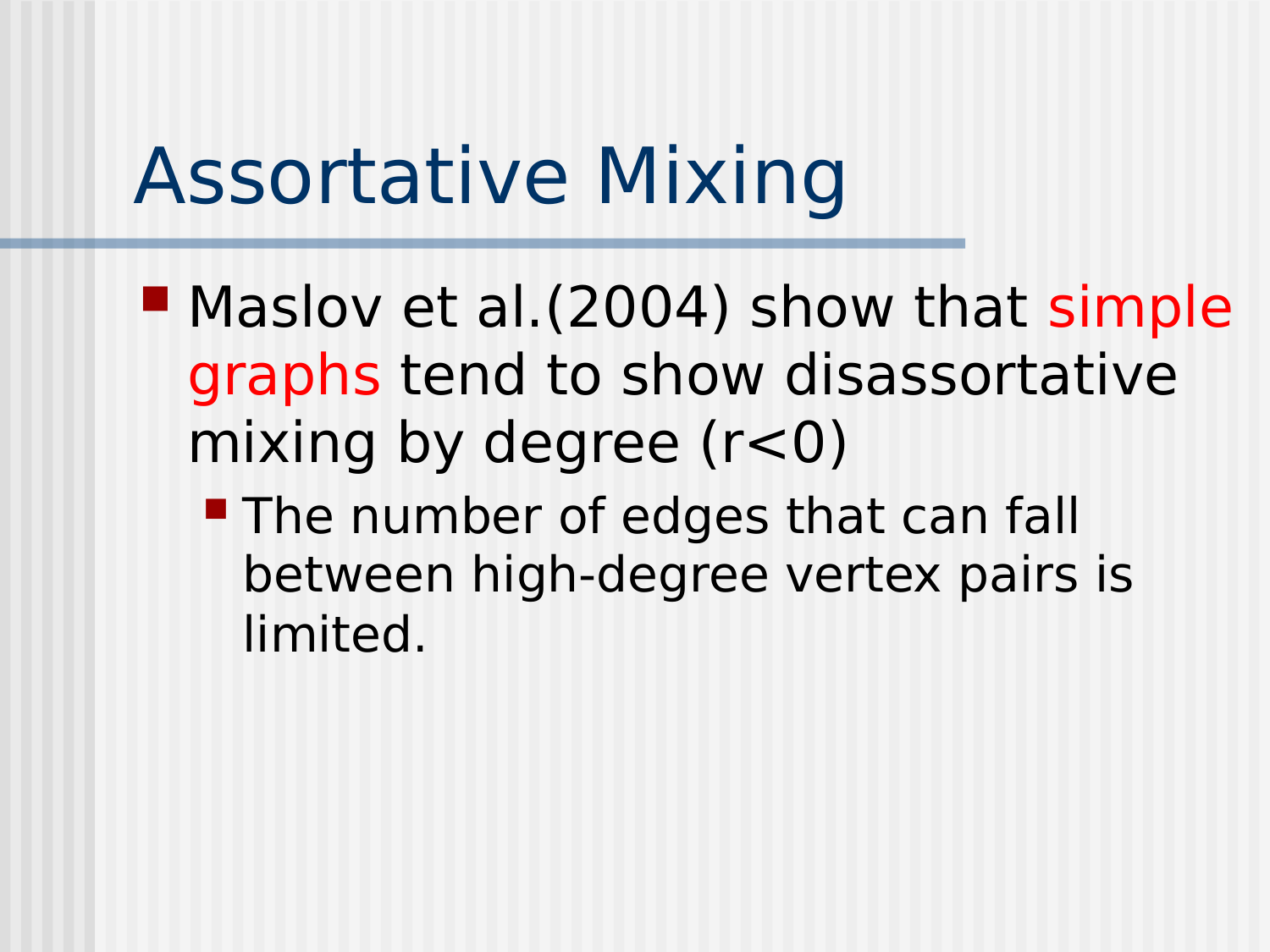

# Assortative Mixing
Maslov et al.(2004) show that simple graphs tend to show disassortative mixing by degree (r<0)
The number of edges that can fall between high-degree vertex pairs is limited.